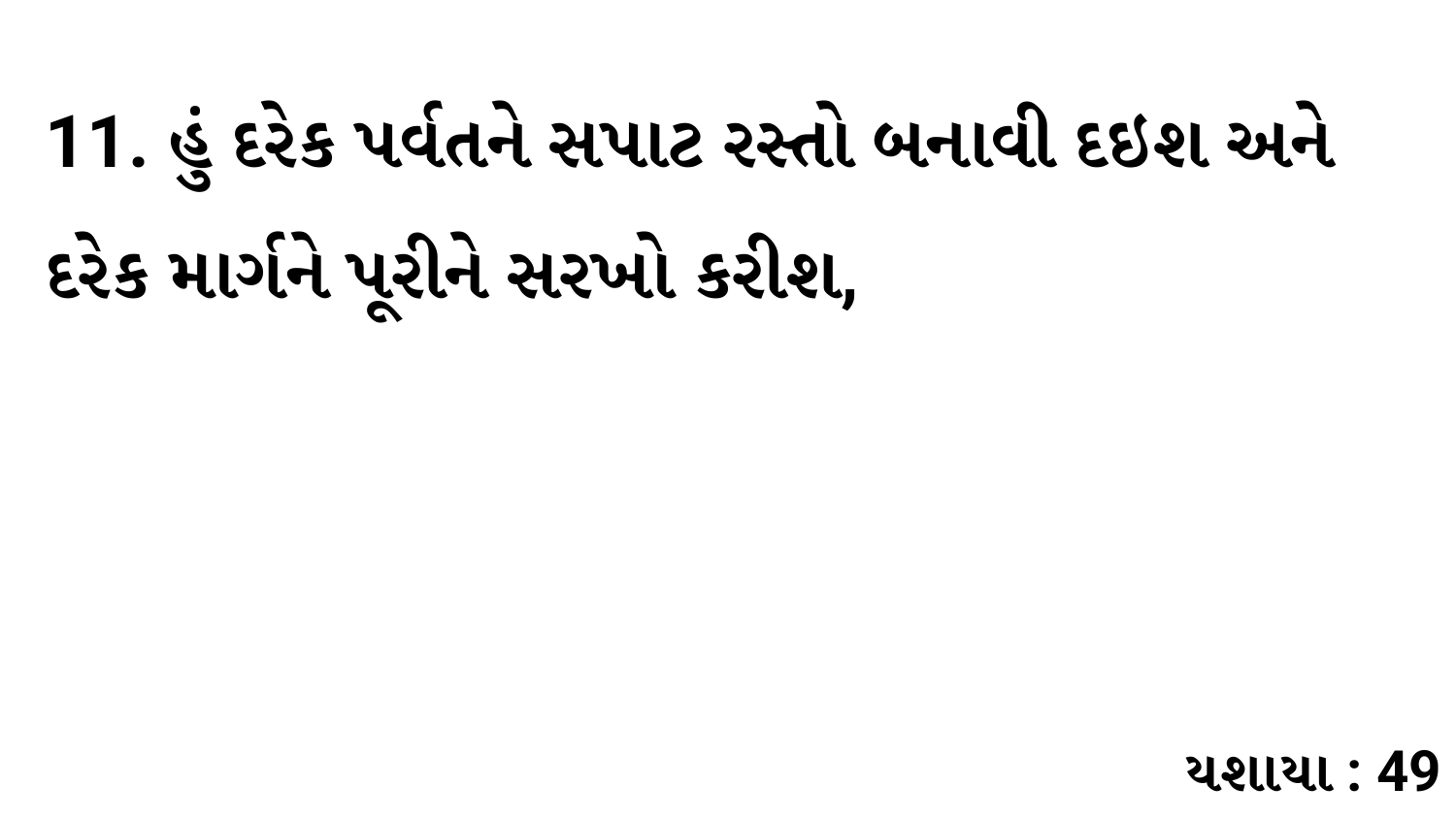

11. હું દરેક પર્વતને સપાટ રસ્તો બનાવી દઇશ અને દરેક માર્ગને પૂરીને સરખો કરીશ,
યશાયા : 49